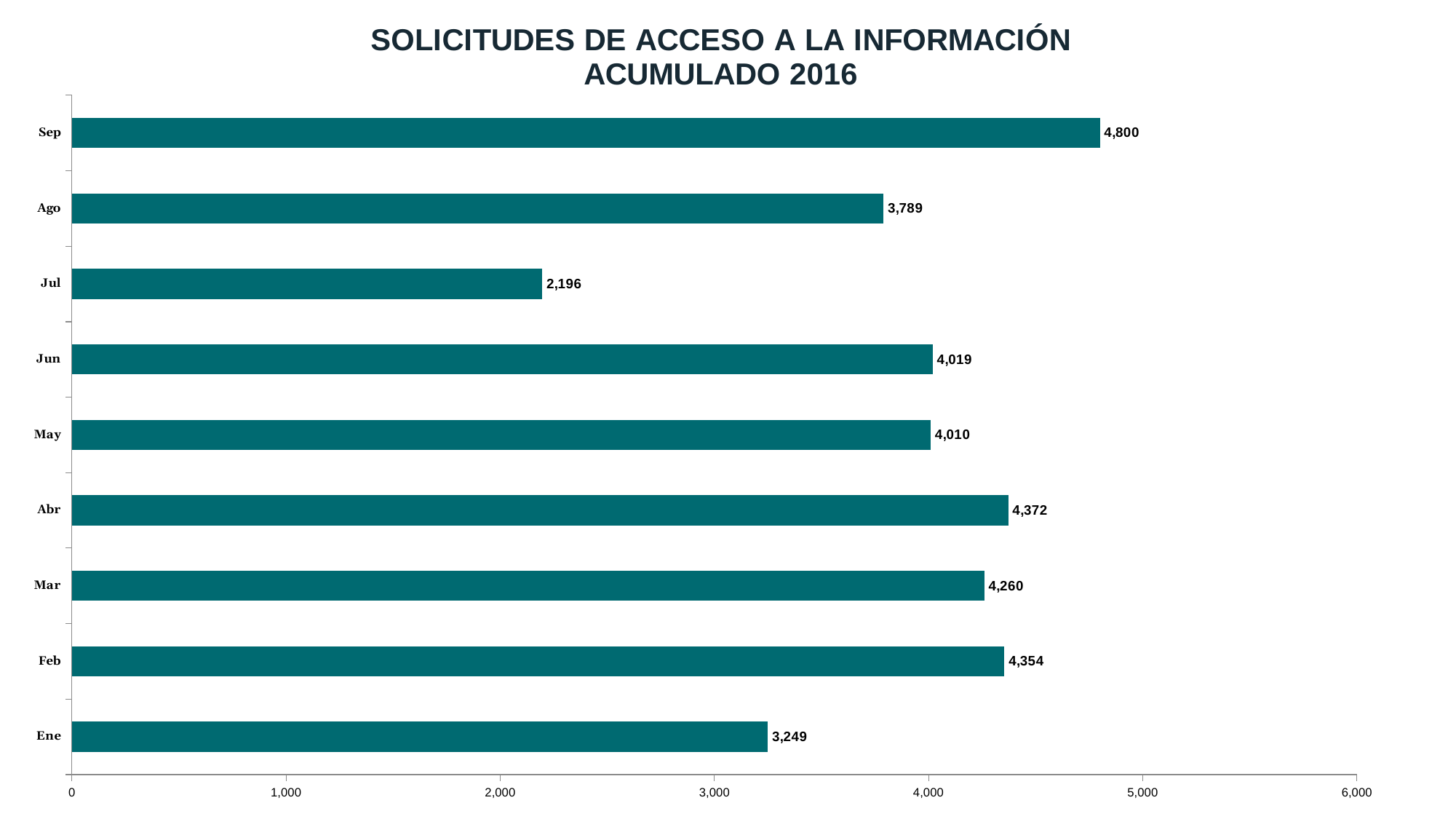

### Chart

| Category |  |
|---|---|
| Ene | 3249.0 |
| Feb | 4354.0 |
| Mar | 4260.0 |
| Abr | 4372.0 |
| May | 4010.0 |
| Jun | 4019.0 |
| Jul | 2196.0 |
| Ago | 3789.0 |
| Sep | 4800.0 |